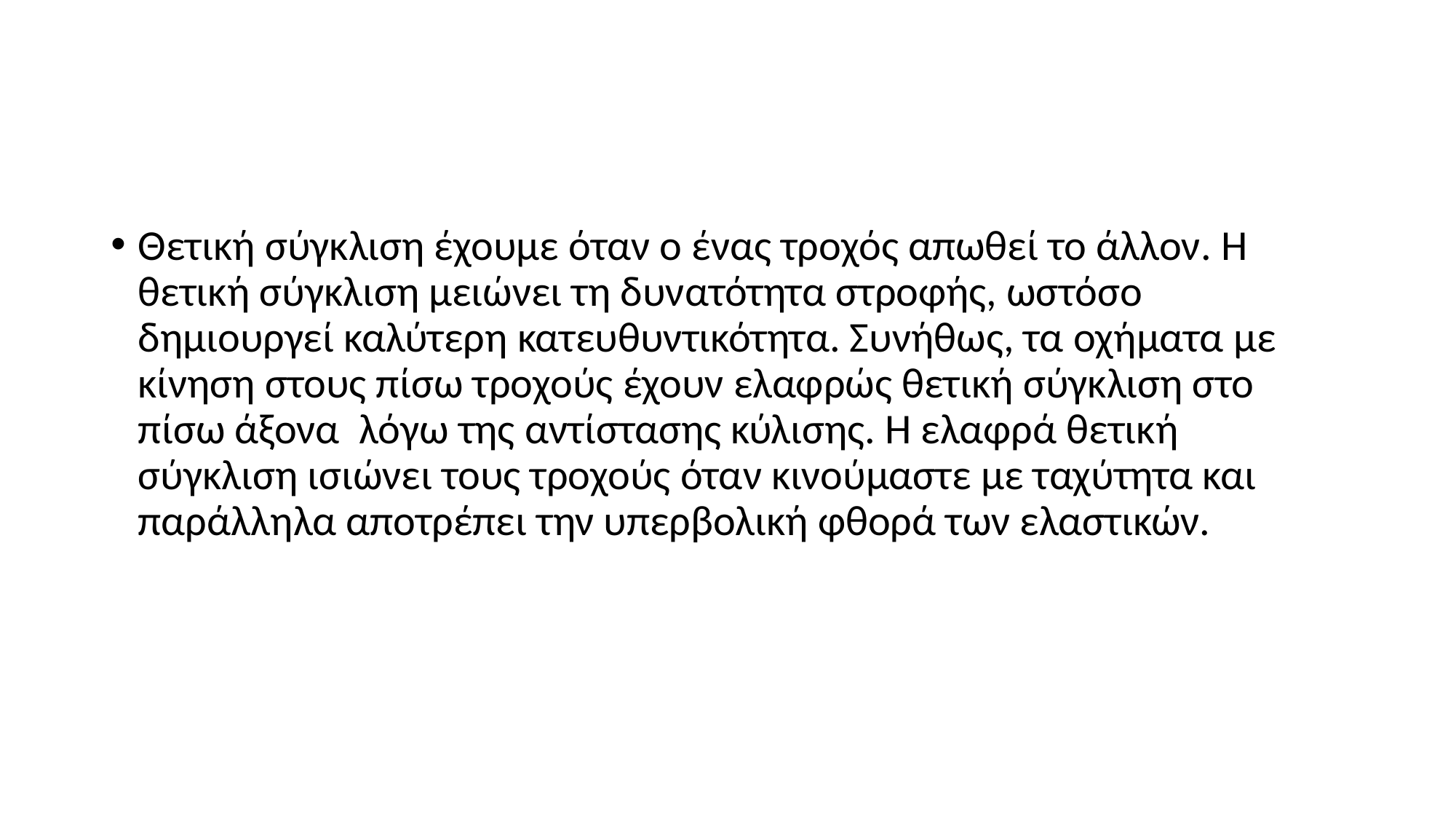

#
Θετική σύγκλιση έχουμε όταν ο ένας τροχός απωθεί το άλλον. Η θετική σύγκλιση μειώνει τη δυνατότητα στροφής, ωστόσο δημιουργεί καλύτερη κατευθυντικότητα. Συνήθως, τα οχήματα με κίνηση στους πίσω τροχούς έχουν ελαφρώς θετική σύγκλιση στο πίσω άξονα  λόγω της αντίστασης κύλισης. Η ελαφρά θετική σύγκλιση ισιώνει τους τροχούς όταν κινούμαστε με ταχύτητα και παράλληλα αποτρέπει την υπερβολική φθορά των ελαστικών.